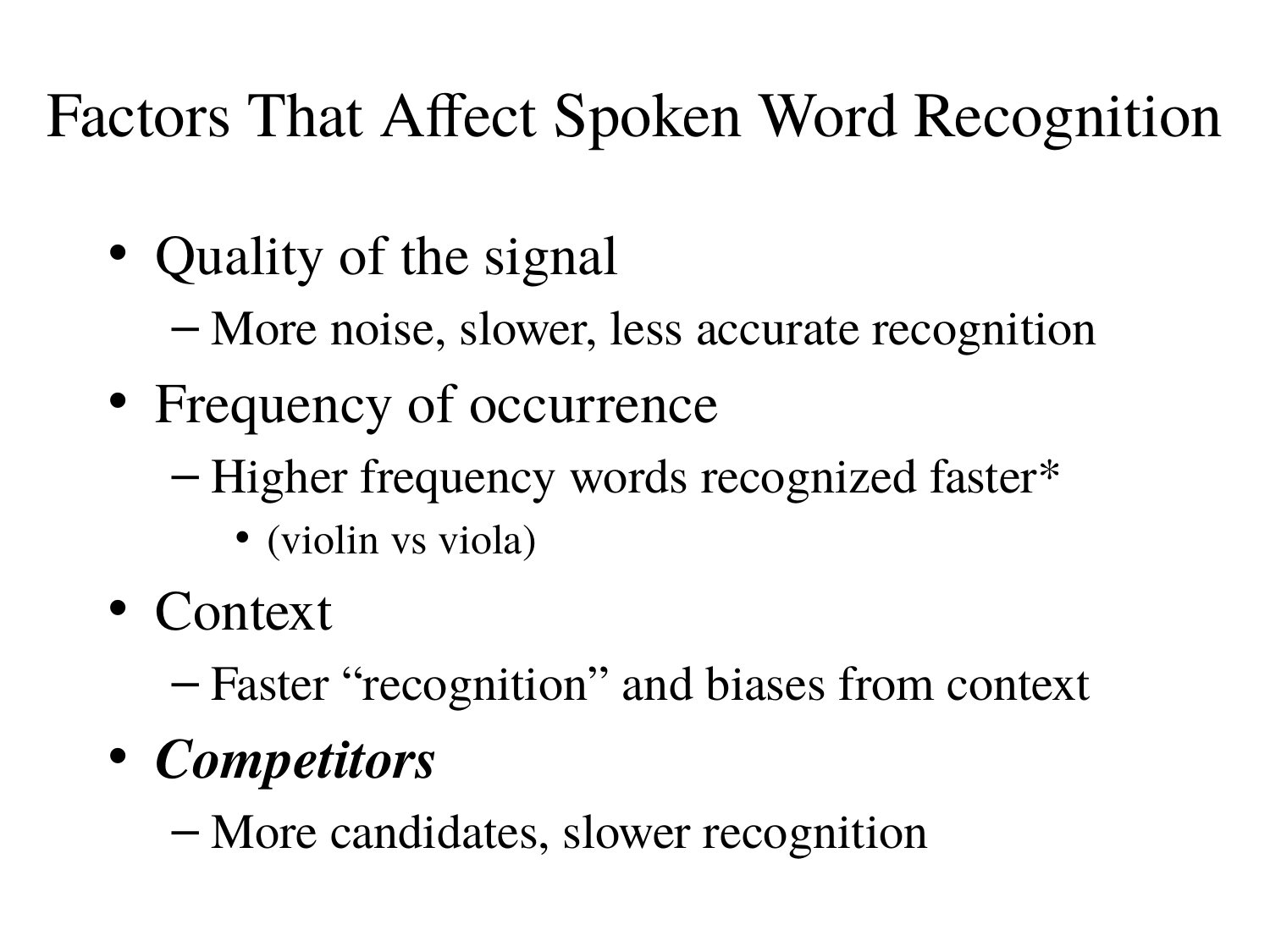

# Factors That Affect Spoken Word Recognition
Quality of the signal
More noise, slower, less accurate recognition
Frequency of occurrence
Higher frequency words recognized faster*
(violin vs viola)
Context
Faster “recognition” and biases from context
Competitors
More candidates, slower recognition